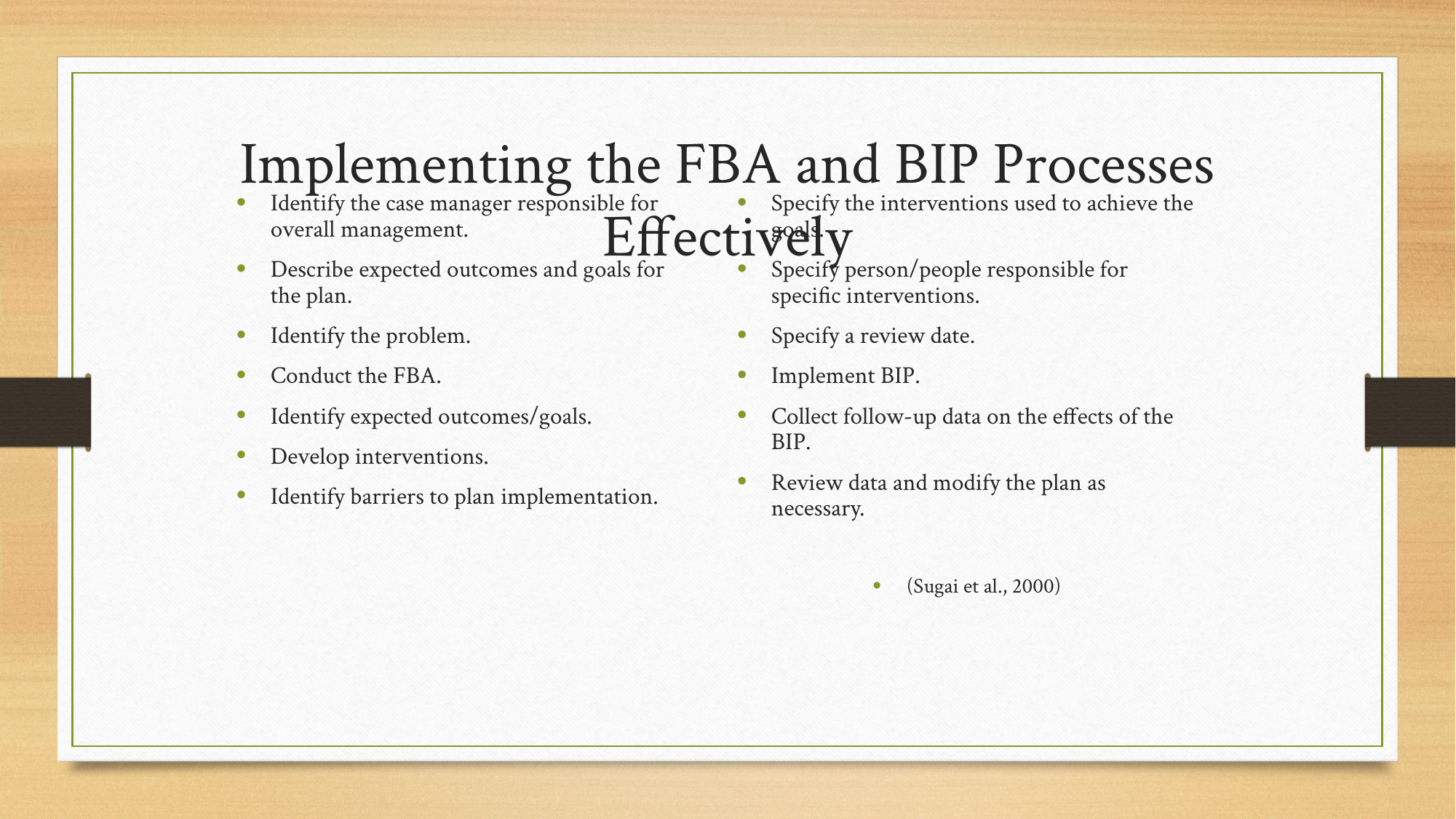

Implementing the FBA and BIP Processes Effectively
Identify the case manager responsible for overall management.
Describe expected outcomes and goals for the plan.
Identify the problem.
Conduct the FBA.
Identify expected outcomes/goals.
Develop interventions.
Identify barriers to plan implementation.

Specify the interventions used to achieve the goals.
Specify person/people responsible for specific interventions.
Specify a review date.
Implement BIP.
Collect follow-up data on the effects of the BIP.
Review data and modify the plan as necessary.

(Sugai et al., 2000)